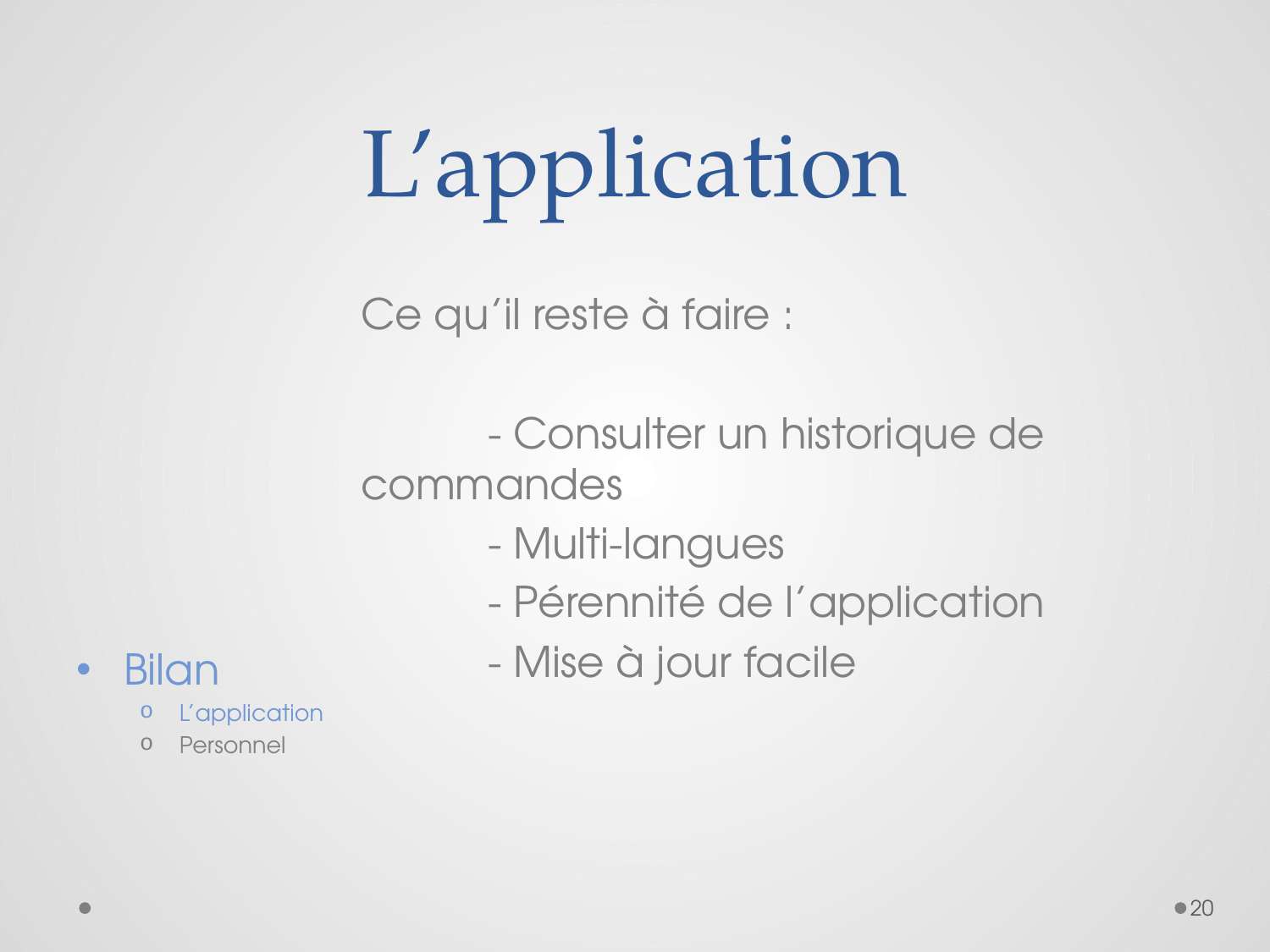

# L’application

Bilan
L’application
Personnel

Ce qu’il reste à faire :

	- Consulter un historique de commandes
	- Multi-langues
	- Pérennité de l’application
	- Mise à jour facile

20